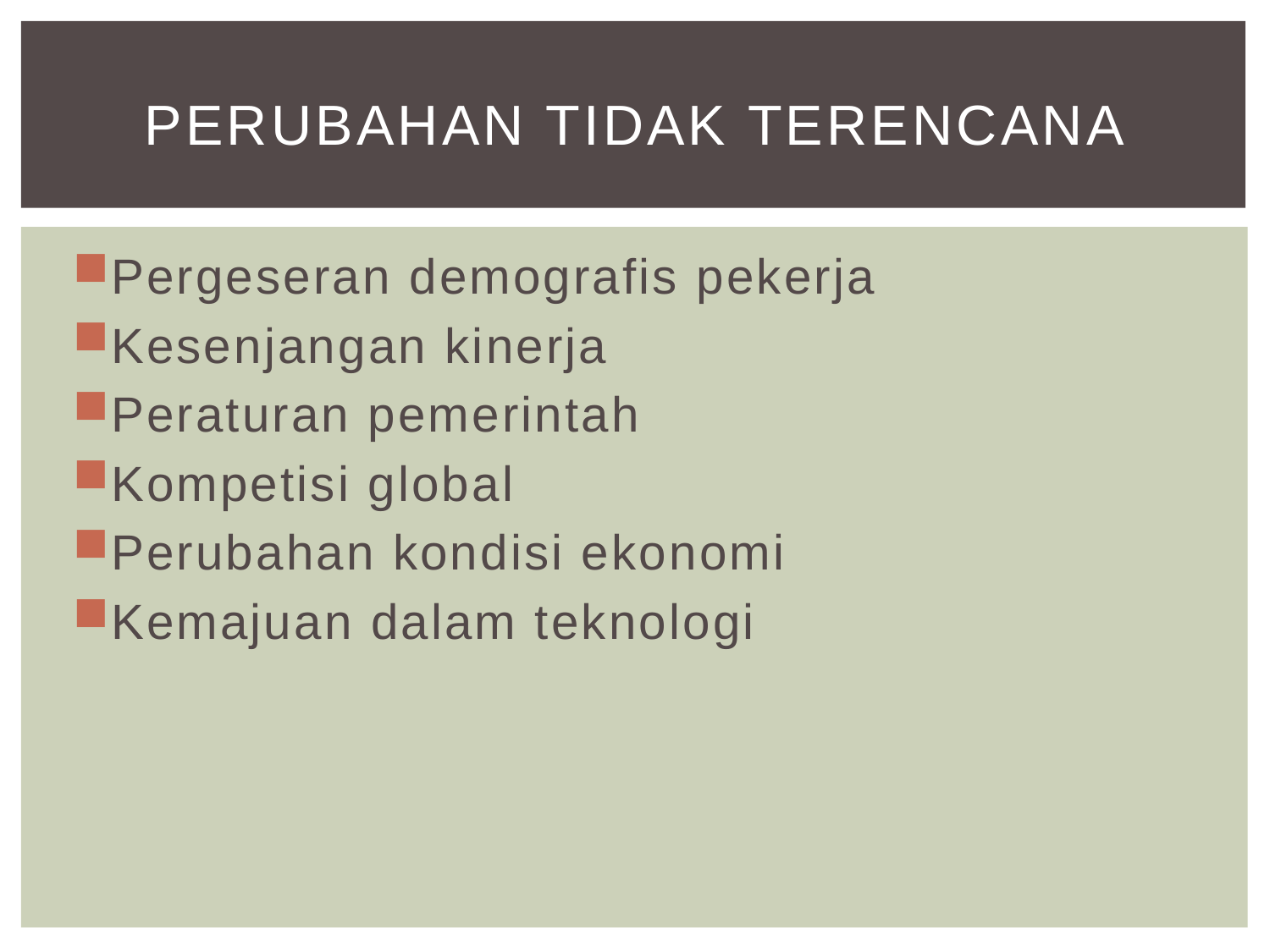

# Perubahan tidak terencana
Pergeseran demografis pekerja
Kesenjangan kinerja
Peraturan pemerintah
Kompetisi global
Perubahan kondisi ekonomi
Kemajuan dalam teknologi